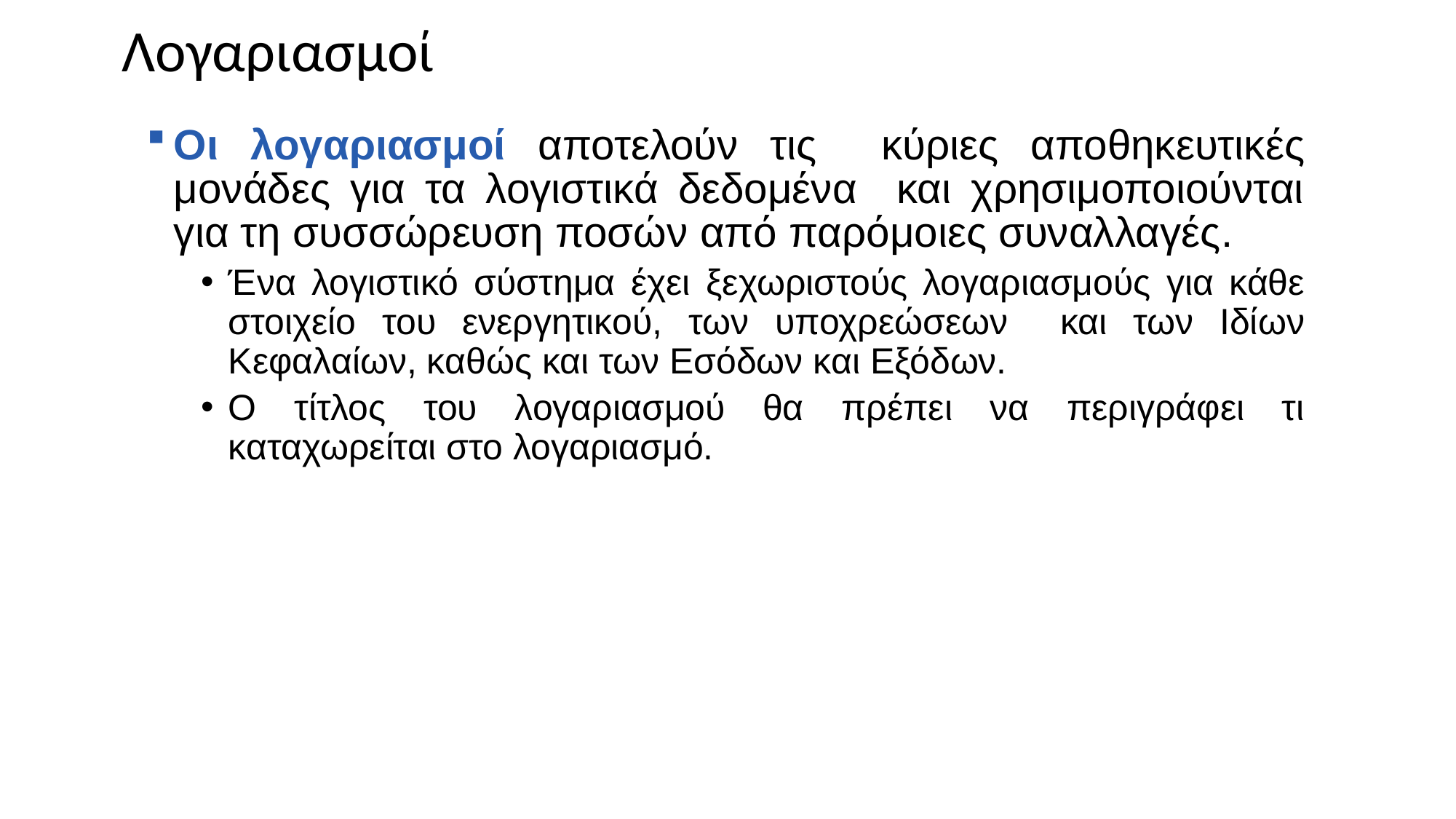

# Λογαριασμοί
Οι λογαριασμοί αποτελούν τις  κύριες αποθηκευτικές μονάδες για τα λογιστικά δεδομένα  και χρησιμοποιούνται για τη συσσώρευση ποσών από παρόμοιες συναλλαγές.
Ένα λογιστικό σύστημα έχει ξεχωριστούς λογαριασμούς για κάθε στοιχείο του ενεργητικού, των υποχρεώσεων  και των Ιδίων Κεφαλαίων, καθώς και των Εσόδων και Εξόδων.
Ο τίτλος του λογαριασμού θα πρέπει να περιγράφει τι καταχωρείται στο λογαριασμό.